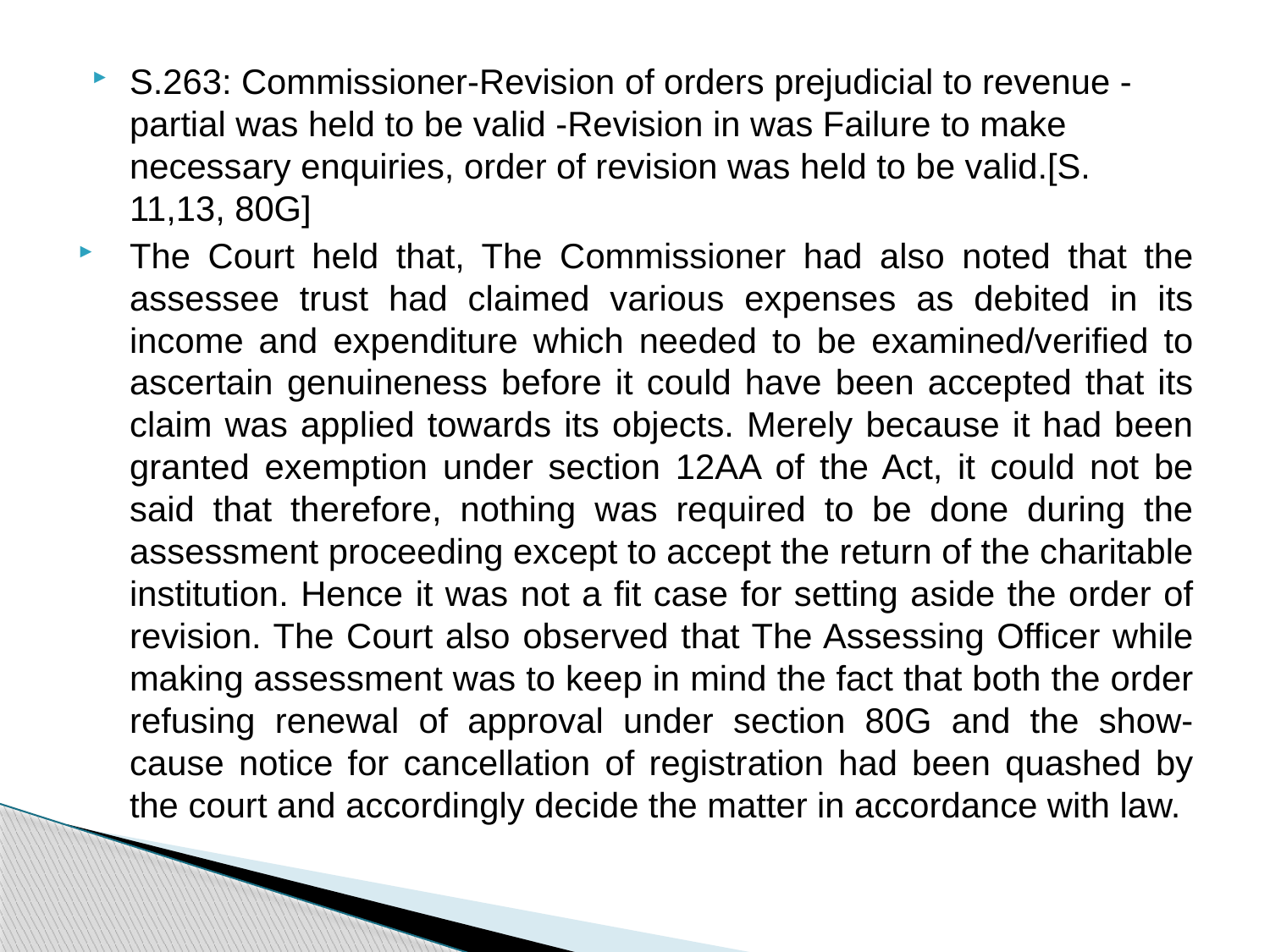

S.263: Commissioner-Revision of orders prejudicial to revenue - partial was held to be valid -Revision in was Failure to make necessary enquiries, order of revision was held to be valid.[S. 11,13, 80G]
The Court held that, The Commissioner had also noted that the assessee trust had claimed various expenses as debited in its income and expenditure which needed to be examined/verified to ascertain genuineness before it could have been accepted that its claim was applied towards its objects. Merely because it had been granted exemption under section 12AA of the Act, it could not be said that therefore, nothing was required to be done during the assessment proceeding except to accept the return of the charitable institution. Hence it was not a fit case for setting aside the order of revision. The Court also observed that The Assessing Officer while making assessment was to keep in mind the fact that both the order refusing renewal of approval under section 80G and the show-cause notice for cancellation of registration had been quashed by the court and accordingly decide the matter in accordance with law.